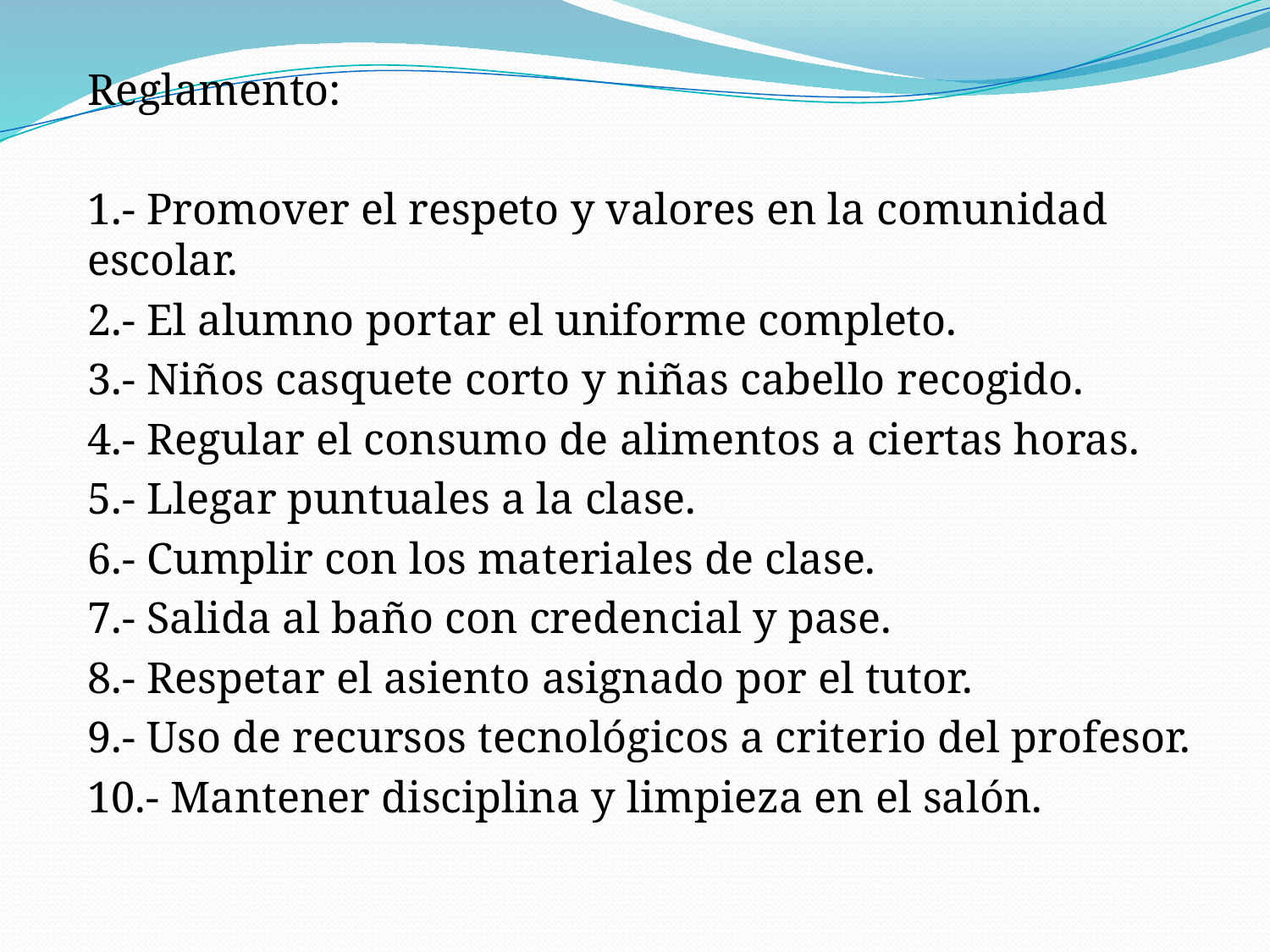

Reglamento:

1.- Promover el respeto y valores en la comunidad escolar.
2.- El alumno portar el uniforme completo.
3.- Niños casquete corto y niñas cabello recogido.
4.- Regular el consumo de alimentos a ciertas horas.
5.- Llegar puntuales a la clase.
6.- Cumplir con los materiales de clase.
7.- Salida al baño con credencial y pase.
8.- Respetar el asiento asignado por el tutor.
9.- Uso de recursos tecnológicos a criterio del profesor.
10.- Mantener disciplina y limpieza en el salón.